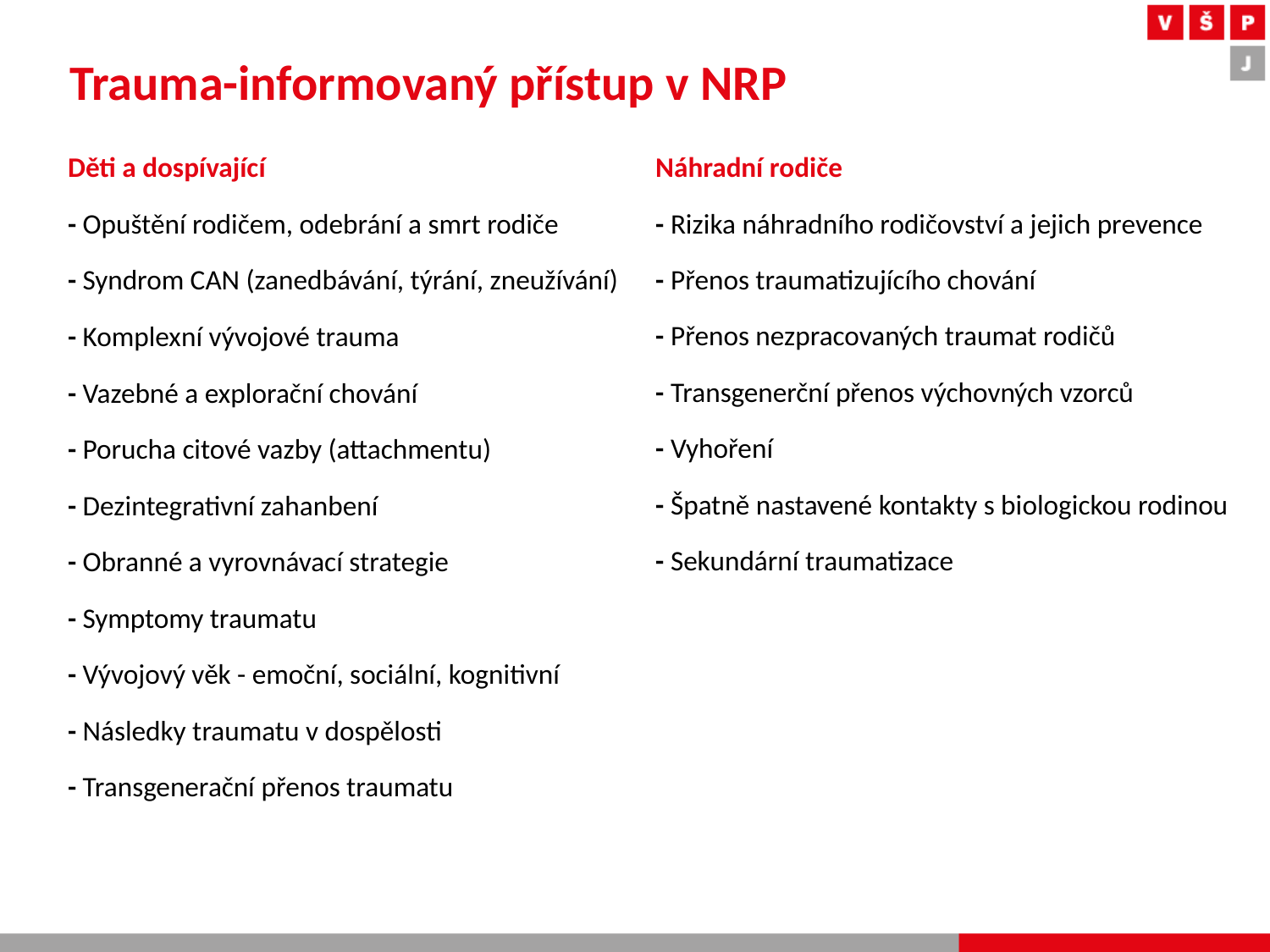

# Trauma-informovaný přístup v NRP
Náhradní rodiče
- Rizika náhradního rodičovství a jejich prevence
- Přenos traumatizujícího chování
- Přenos nezpracovaných traumat rodičů
- Transgenerční přenos výchovných vzorců
- Vyhoření
- Špatně nastavené kontakty s biologickou rodinou
- Sekundární traumatizace
Děti a dospívající
- Opuštění rodičem, odebrání a smrt rodiče
- Syndrom CAN (zanedbávání, týrání, zneužívání)
- Komplexní vývojové trauma
- Vazebné a explorační chování
- Porucha citové vazby (attachmentu)
- Dezintegrativní zahanbení
- Obranné a vyrovnávací strategie
- Symptomy traumatu
- Vývojový věk - emoční, sociální, kognitivní
- Následky traumatu v dospělosti
- Transgenerační přenos traumatu